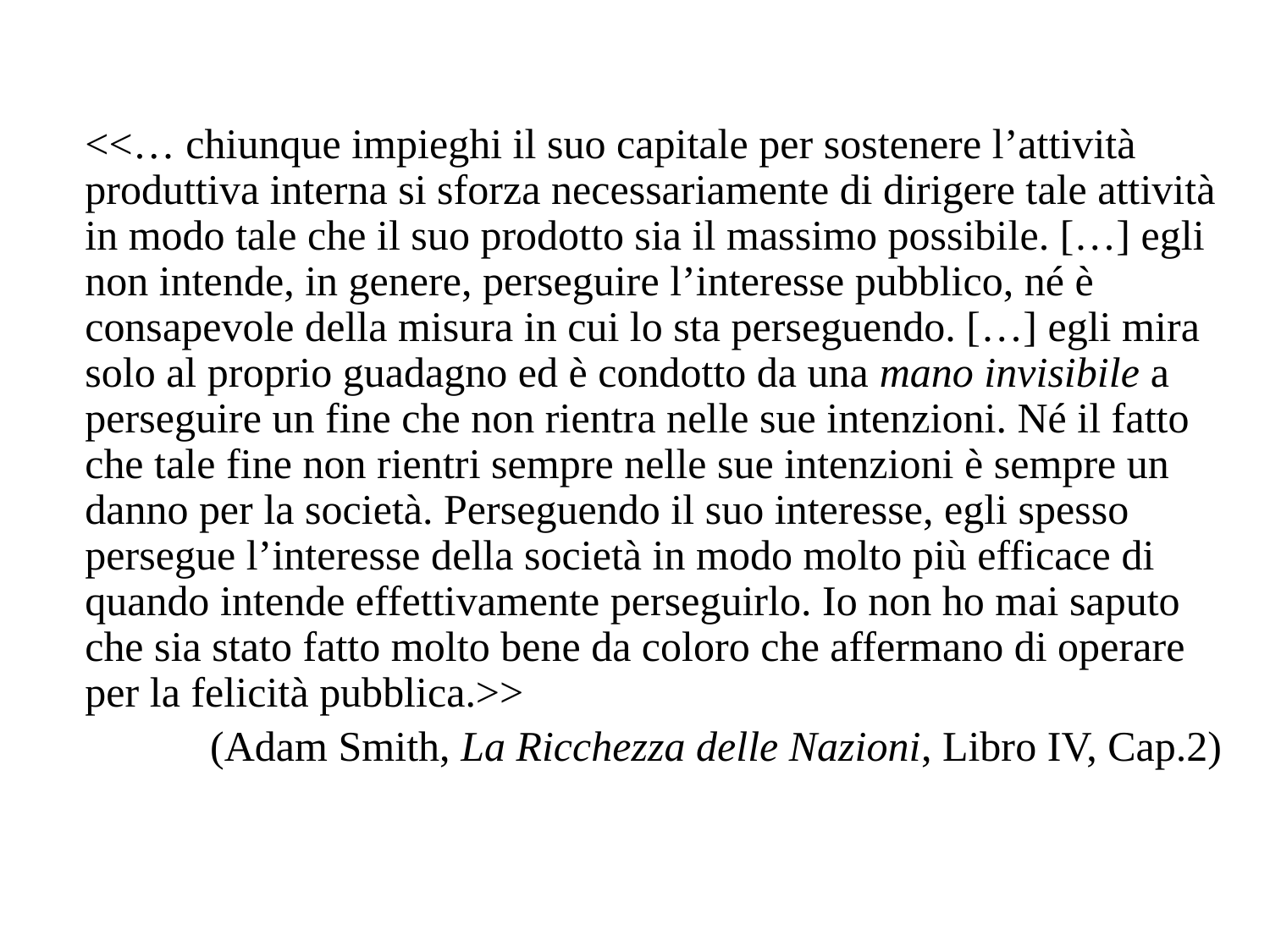

<<… chiunque impieghi il suo capitale per sostenere l’attività produttiva interna si sforza necessariamente di dirigere tale attività in modo tale che il suo prodotto sia il massimo possibile. […] egli non intende, in genere, perseguire l’interesse pubblico, né è consapevole della misura in cui lo sta perseguendo. […] egli mira solo al proprio guadagno ed è condotto da una mano invisibile a perseguire un fine che non rientra nelle sue intenzioni. Né il fatto che tale fine non rientri sempre nelle sue intenzioni è sempre un danno per la società. Perseguendo il suo interesse, egli spesso persegue l’interesse della società in modo molto più efficace di quando intende effettivamente perseguirlo. Io non ho mai saputo che sia stato fatto molto bene da coloro che affermano di operare per la felicità pubblica.>>
	(Adam Smith, La Ricchezza delle Nazioni, Libro IV, Cap.2)